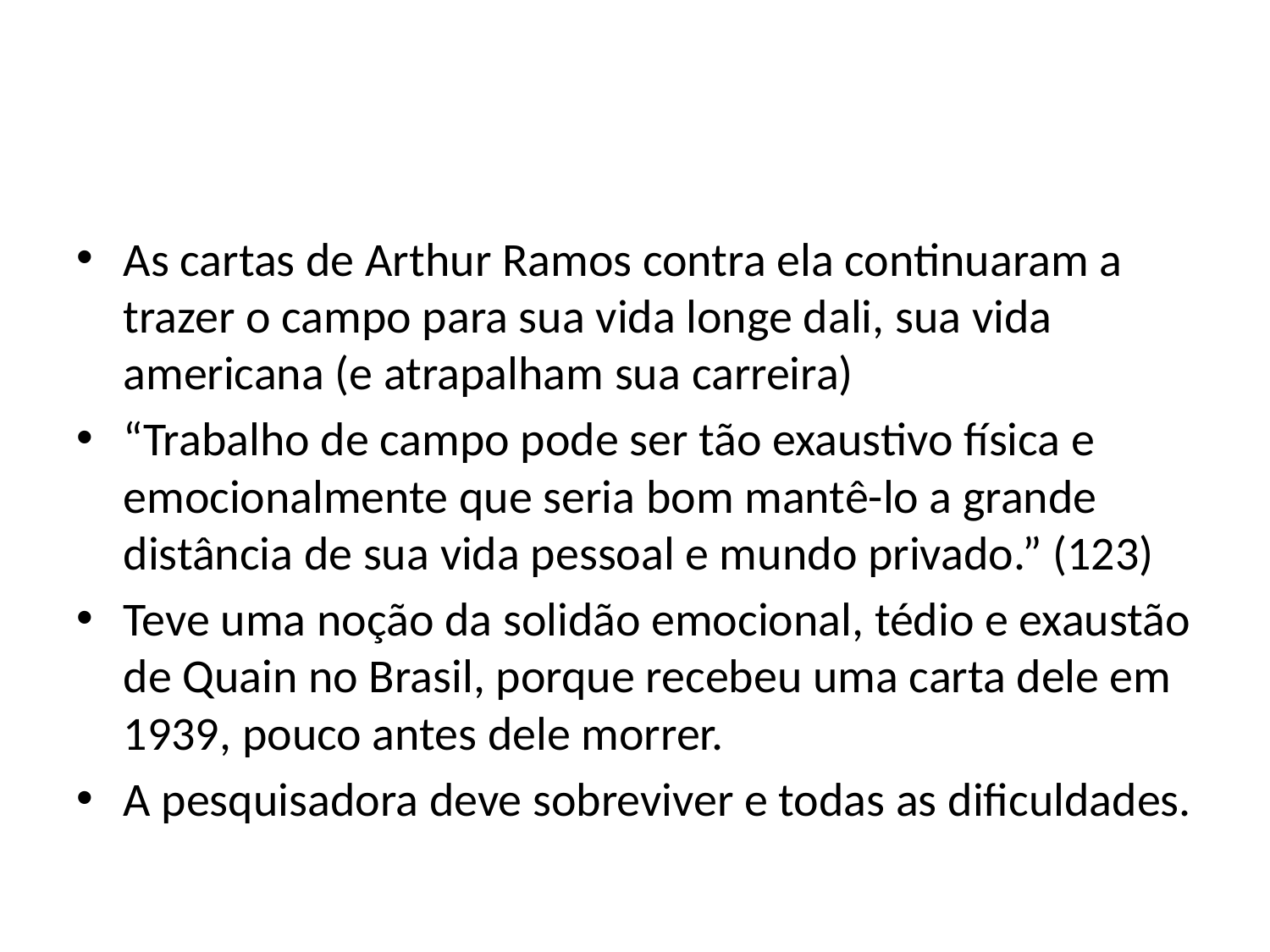

#
As cartas de Arthur Ramos contra ela continuaram a trazer o campo para sua vida longe dali, sua vida americana (e atrapalham sua carreira)
“Trabalho de campo pode ser tão exaustivo física e emocionalmente que seria bom mantê-lo a grande distância de sua vida pessoal e mundo privado.” (123)
Teve uma noção da solidão emocional, tédio e exaustão de Quain no Brasil, porque recebeu uma carta dele em 1939, pouco antes dele morrer.
A pesquisadora deve sobreviver e todas as dificuldades.